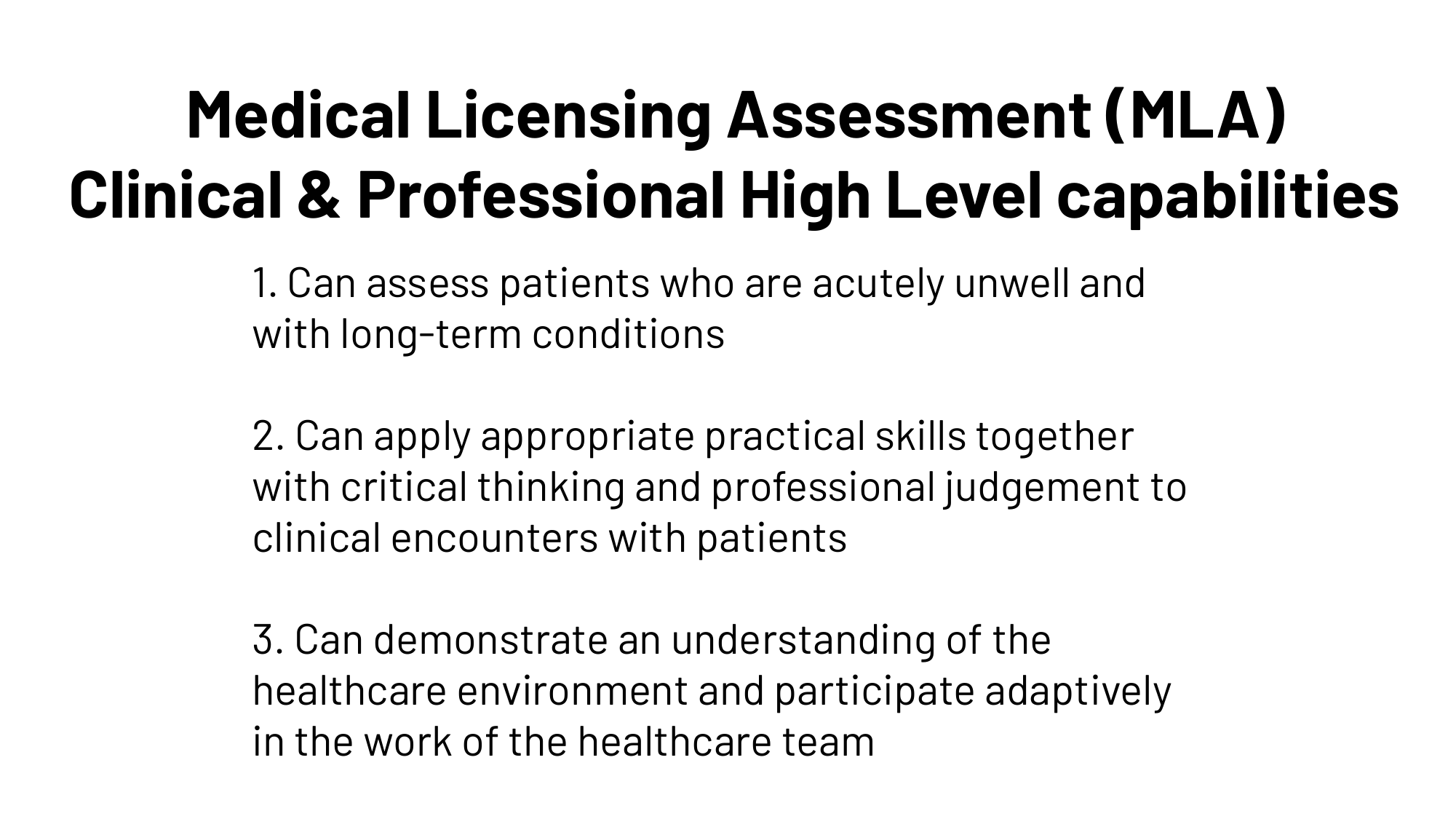

Medical Licensing Assessment (MLA)
Clinical & Professional High Level capabilities
1. Can assess patients who are acutely unwell and with long-term conditions

2. Can apply appropriate practical skills together with critical thinking and professional judgement to clinical encounters with patients

3. Can demonstrate an understanding of the healthcare environment and participate adaptively in the work of the healthcare team